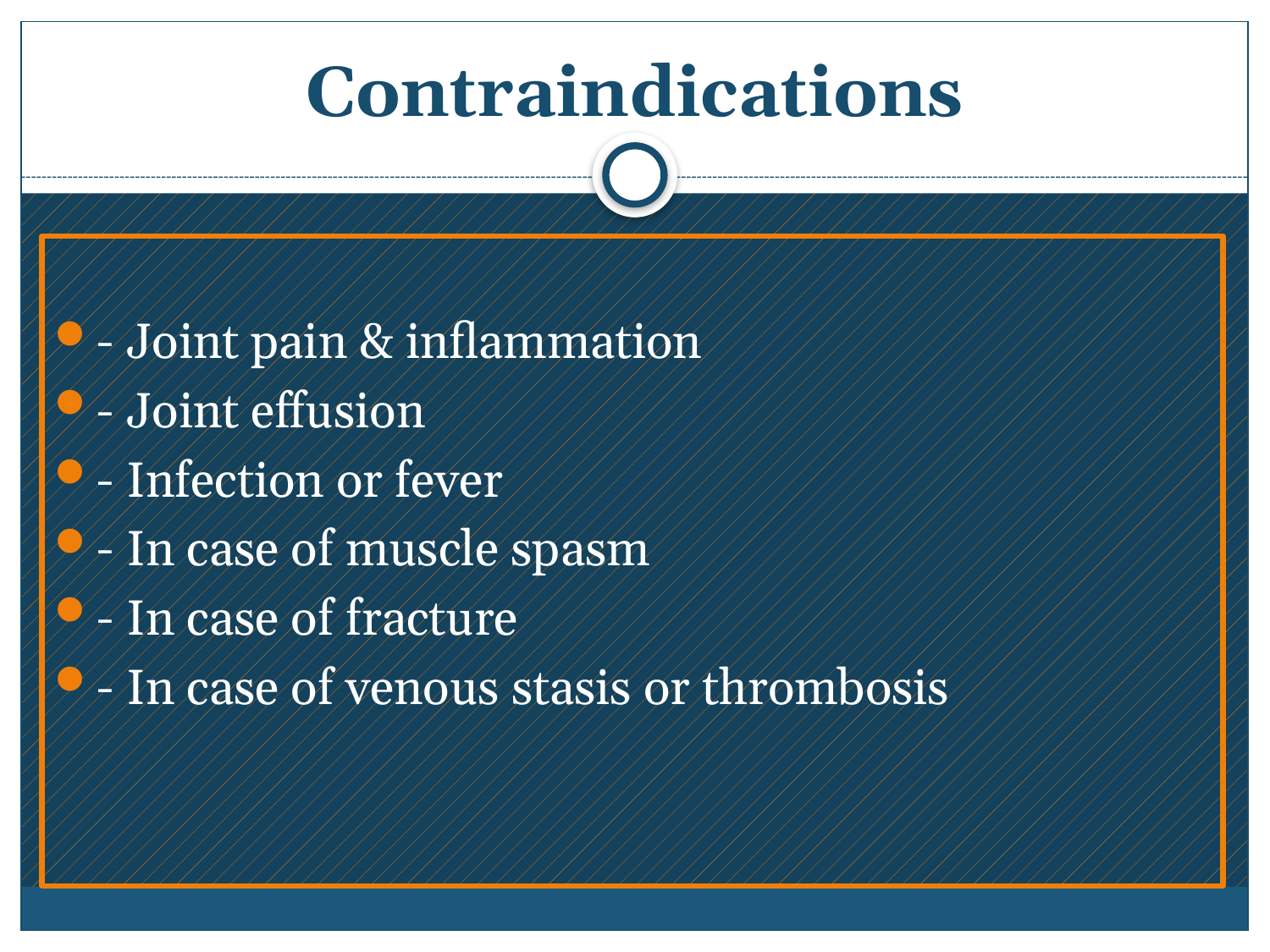

# Contraindications

- Joint pain & inflammation
- Joint effusion
- Infection or fever
- In case of muscle spasm
- In case of fracture
- In case of venous stasis or thrombosis